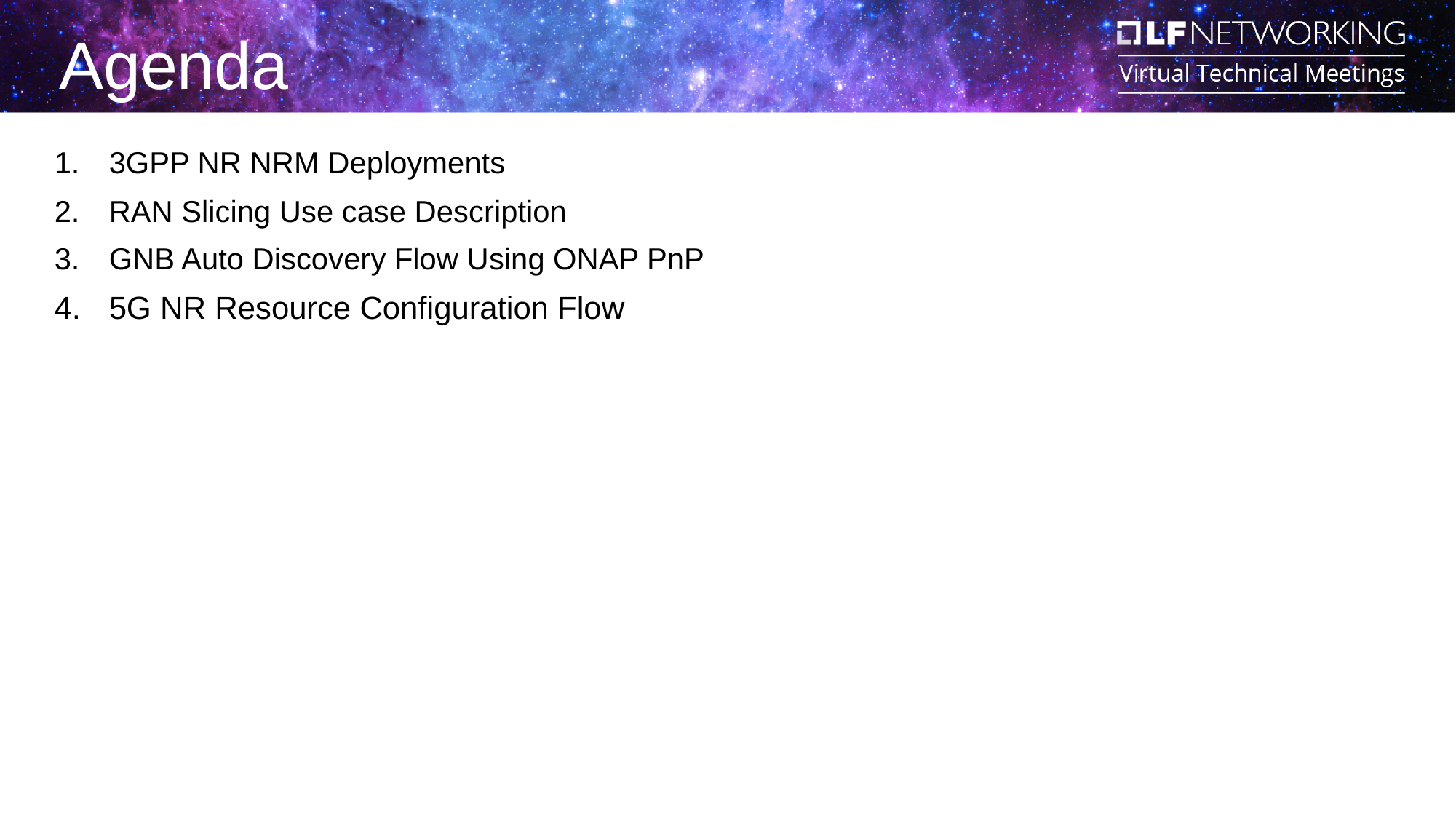

Agenda
3GPP NR NRM Deployments
RAN Slicing Use case Description
GNB Auto Discovery Flow Using ONAP PnP
5G NR Resource Configuration Flow